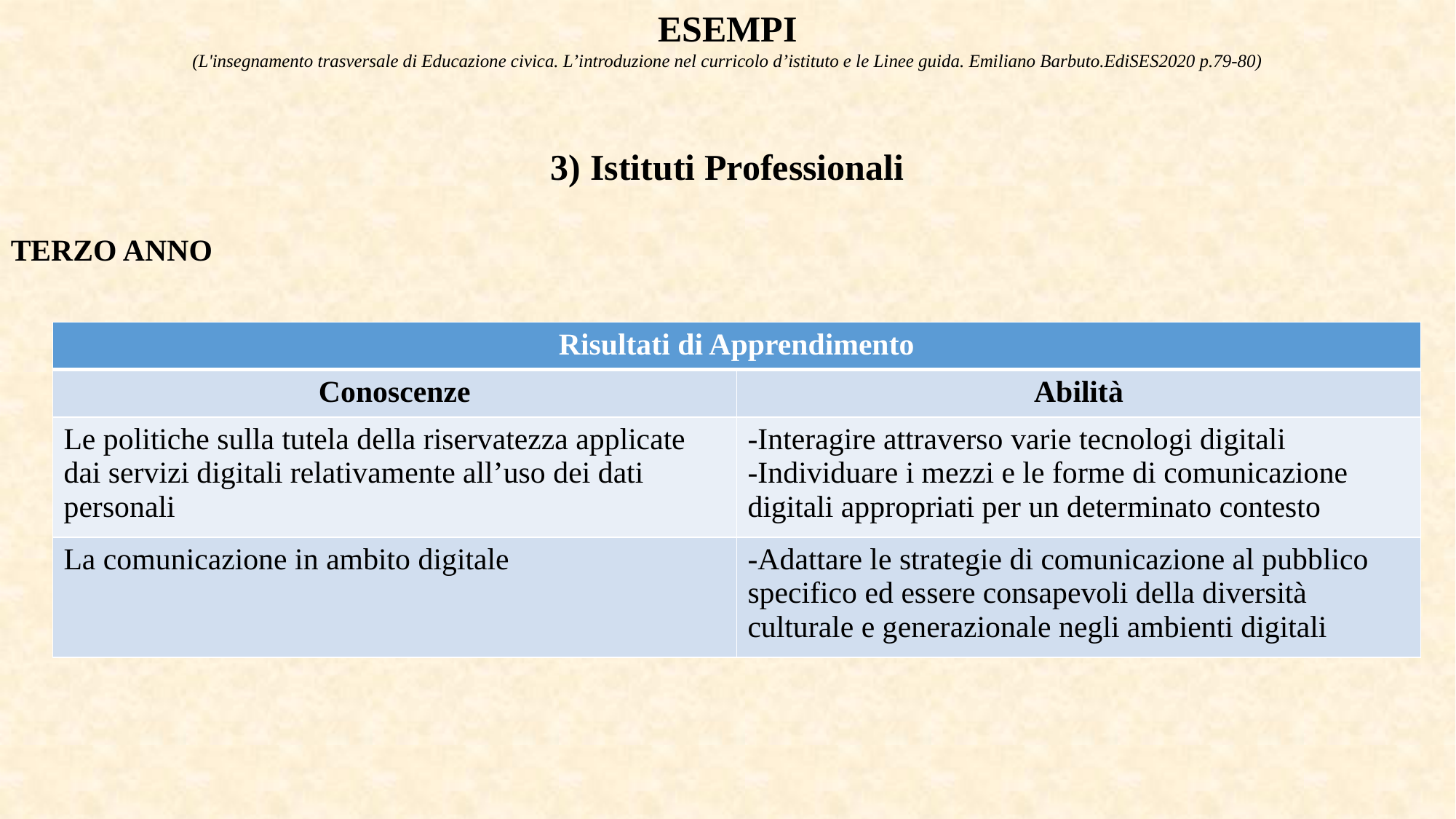

ESEMPI
(L'insegnamento trasversale di Educazione civica. L’introduzione nel curricolo d’istituto e le Linee guida. Emiliano Barbuto.EdiSES2020 p.79-80)

3) Istituti Professionali

TERZO ANNO
| Risultati di Apprendimento |  |
| --- | --- |
| Conoscenze | Abilità |
| Le politiche sulla tutela della riservatezza applicate dai servizi digitali relativamente all’uso dei dati personali | -Interagire attraverso varie tecnologi digitali -Individuare i mezzi e le forme di comunicazione digitali appropriati per un determinato contesto |
| La comunicazione in ambito digitale | -Adattare le strategie di comunicazione al pubblico specifico ed essere consapevoli della diversità culturale e generazionale negli ambienti digitali |